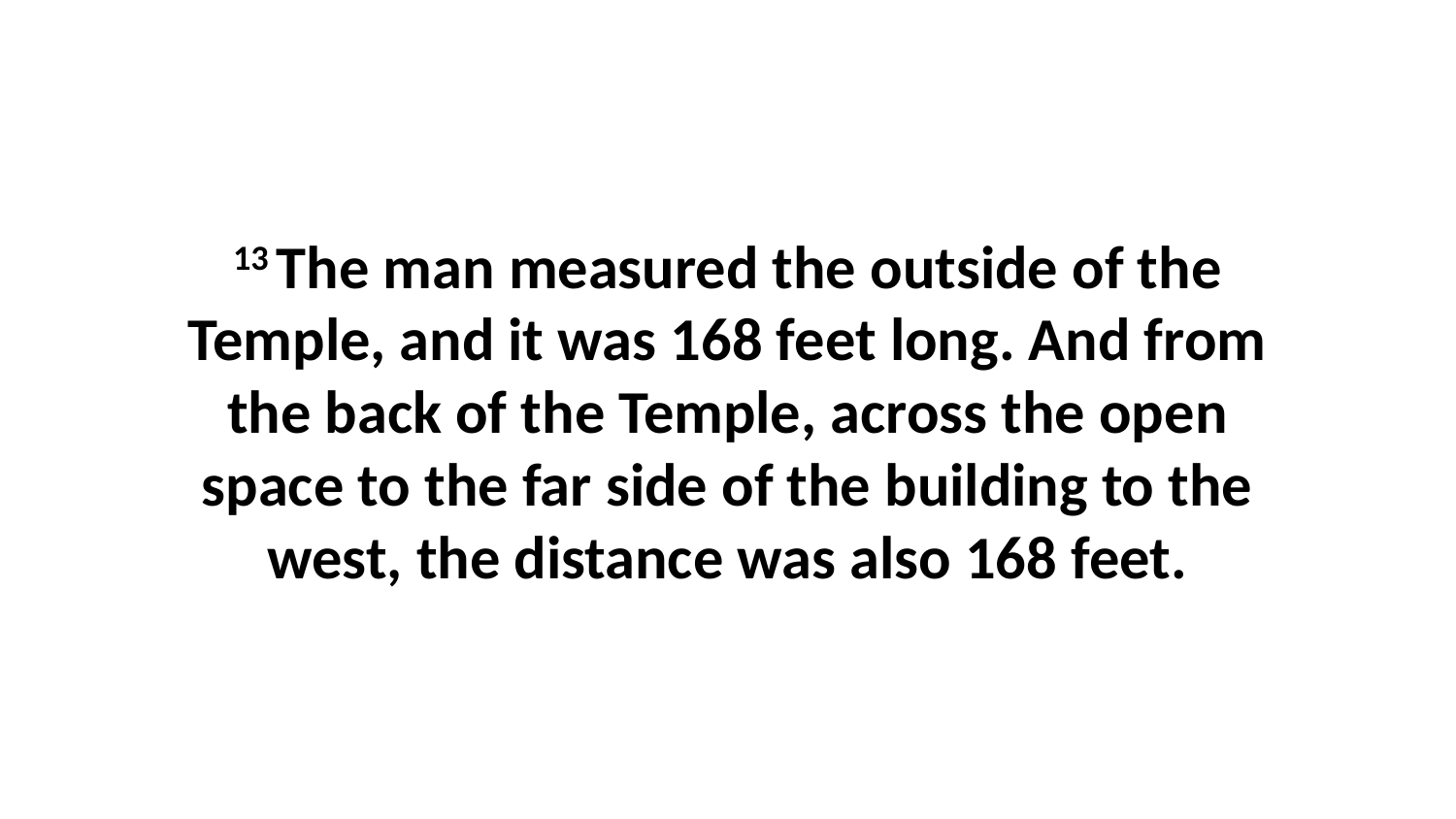

13 The man measured the outside of the Temple, and it was 168 feet long. And from the back of the Temple, across the open space to the far side of the building to the west, the distance was also 168 feet.